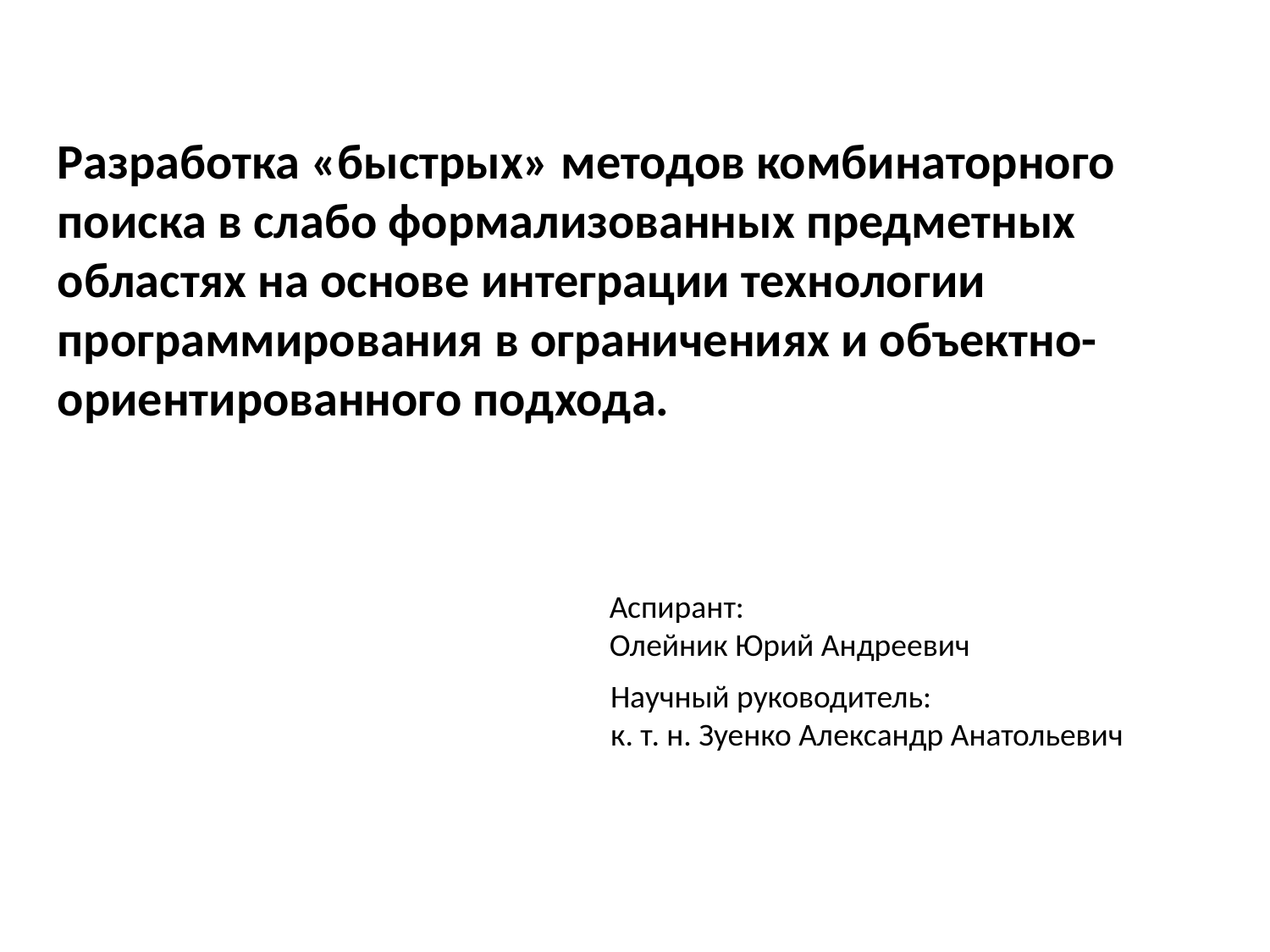

Разработка «быстрых» методов комбинаторного поиска в слабо формализованных предметных областях на основе интеграции технологии программирования в ограничениях и объектно-ориентированного подхода.
Аспирант:
Олейник Юрий Андреевич
Научный руководитель:
к. т. н. Зуенко Александр Анатольевич